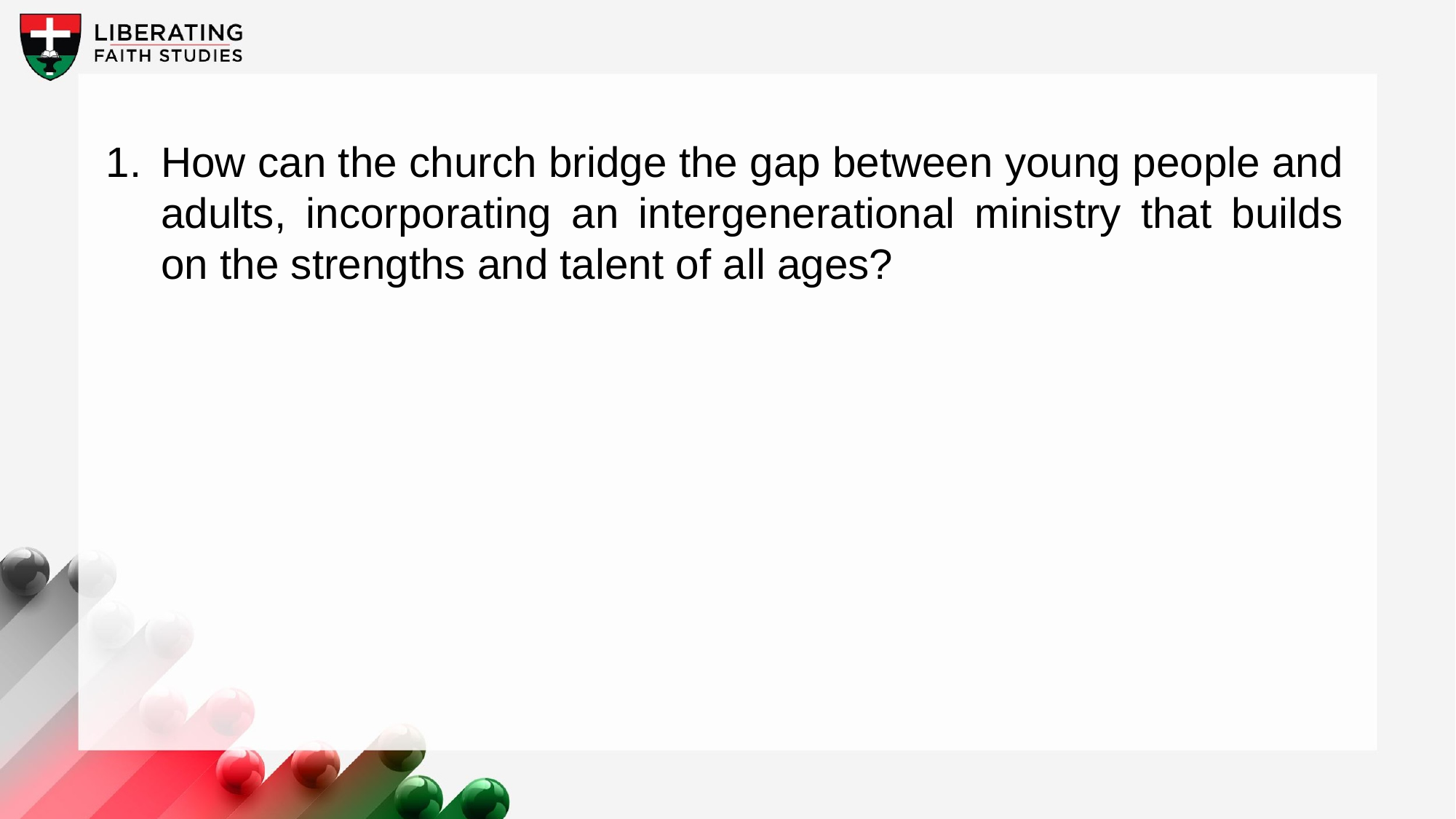

1.	How can the church bridge the gap between young people and adults, incorporating an intergenerational ministry that builds on the strengths and talent of all ages?